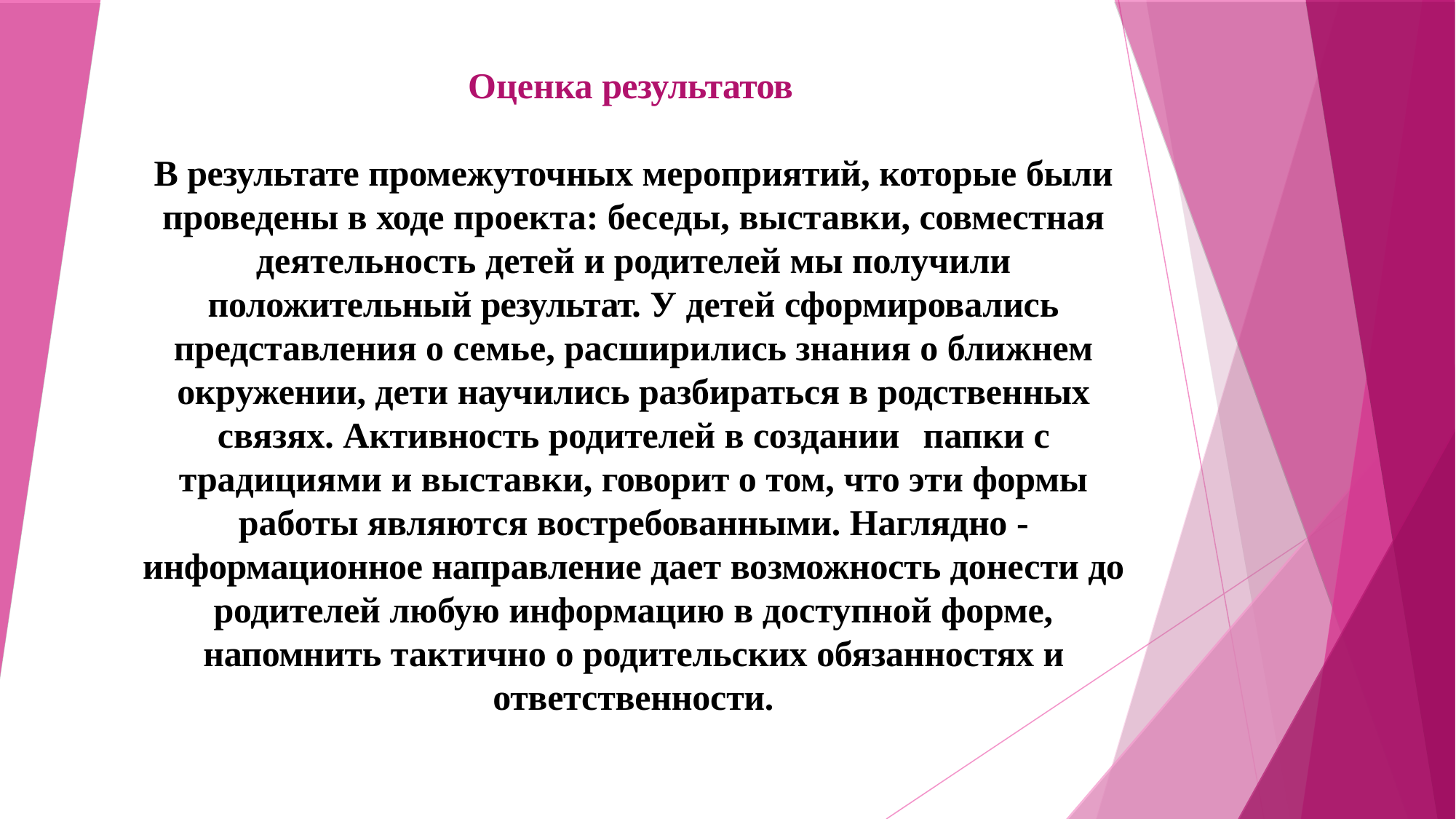

# Оценка результатов
В результате промежуточных мероприятий, которые были проведены в ходе проекта: беседы, выставки, совместная деятельность детей и родителей мы получили положительный результат. У детей сформировались представления о семье, расширились знания о ближнем окружении, дети научились разбираться в родственных связях. Активность родителей в создании	папки с традициями и выставки, говорит о том, что эти формы работы являются востребованными. Наглядно - информационное направление дает возможность донести до родителей любую информацию в доступной форме, напомнить тактично о родительских обязанностях и ответственности.